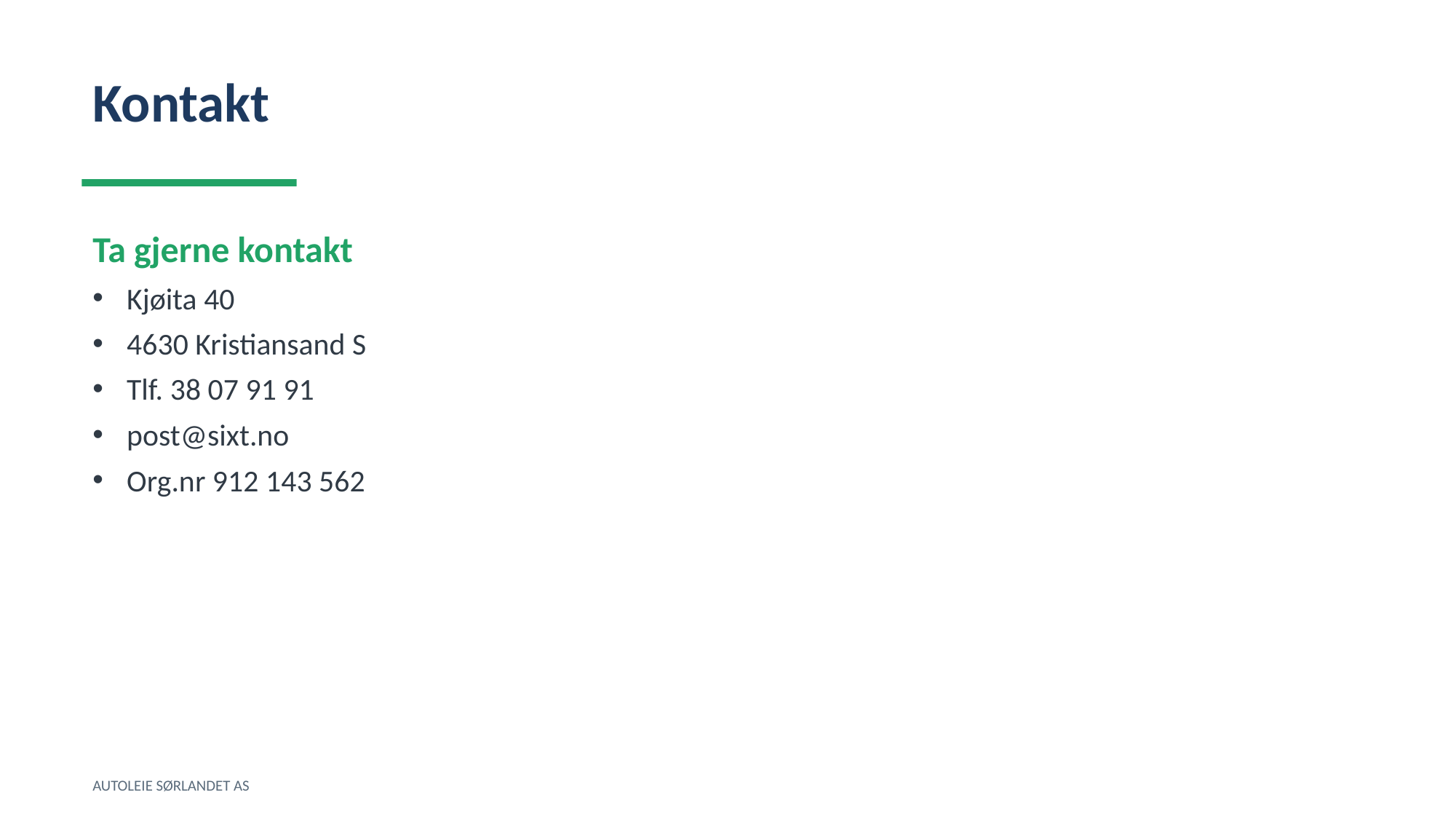

Kontakt

Ta gjerne kontakt
Kjøita 40
4630 Kristiansand S
Tlf. 38 07 91 91
post@sixt.no
Org.nr 912 143 562
AUTOLEIE SØRLANDET AS